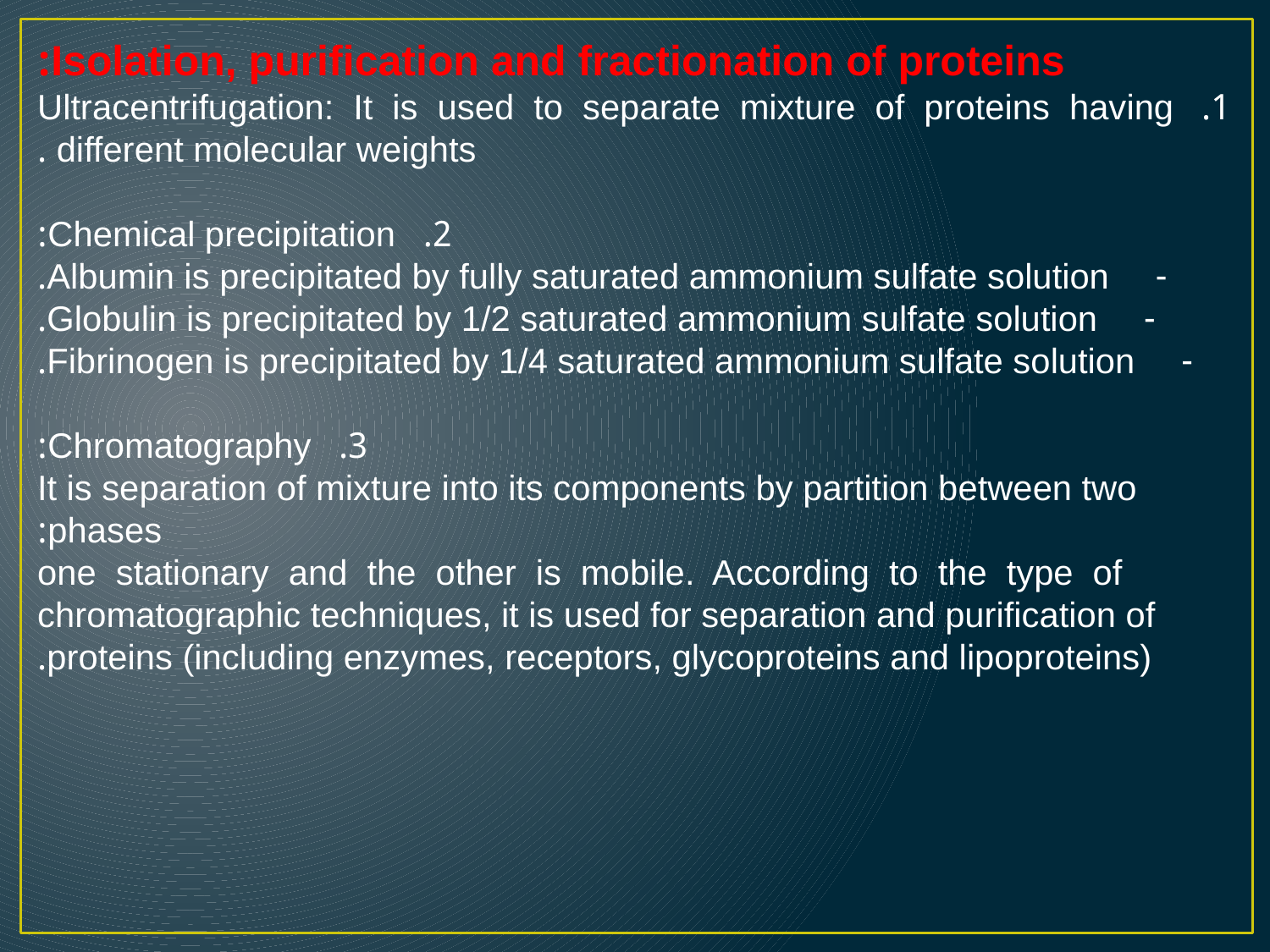

Isolation, purification and fractionation of proteins:
1.   Ultracentrifugation:  It  is  used  to  separate  mixture  of  proteins  having  different molecular weights.

2.   Chemical precipitation:
-     Albumin is precipitated by fully saturated ammonium sulfate solution.
-     Globulin is precipitated by 1/2 saturated ammonium sulfate solution.
-     Fibrinogen is precipitated by 1/4 saturated ammonium sulfate solution.

3.   Chromatography:
It is separation of mixture into its components by partition between two phases:
one  stationary  and  the  other  is  mobile.  According  to  the  type  of  chromatographic techniques, it is used for separation and purification of proteins (including enzymes, receptors, glycoproteins and lipoproteins).